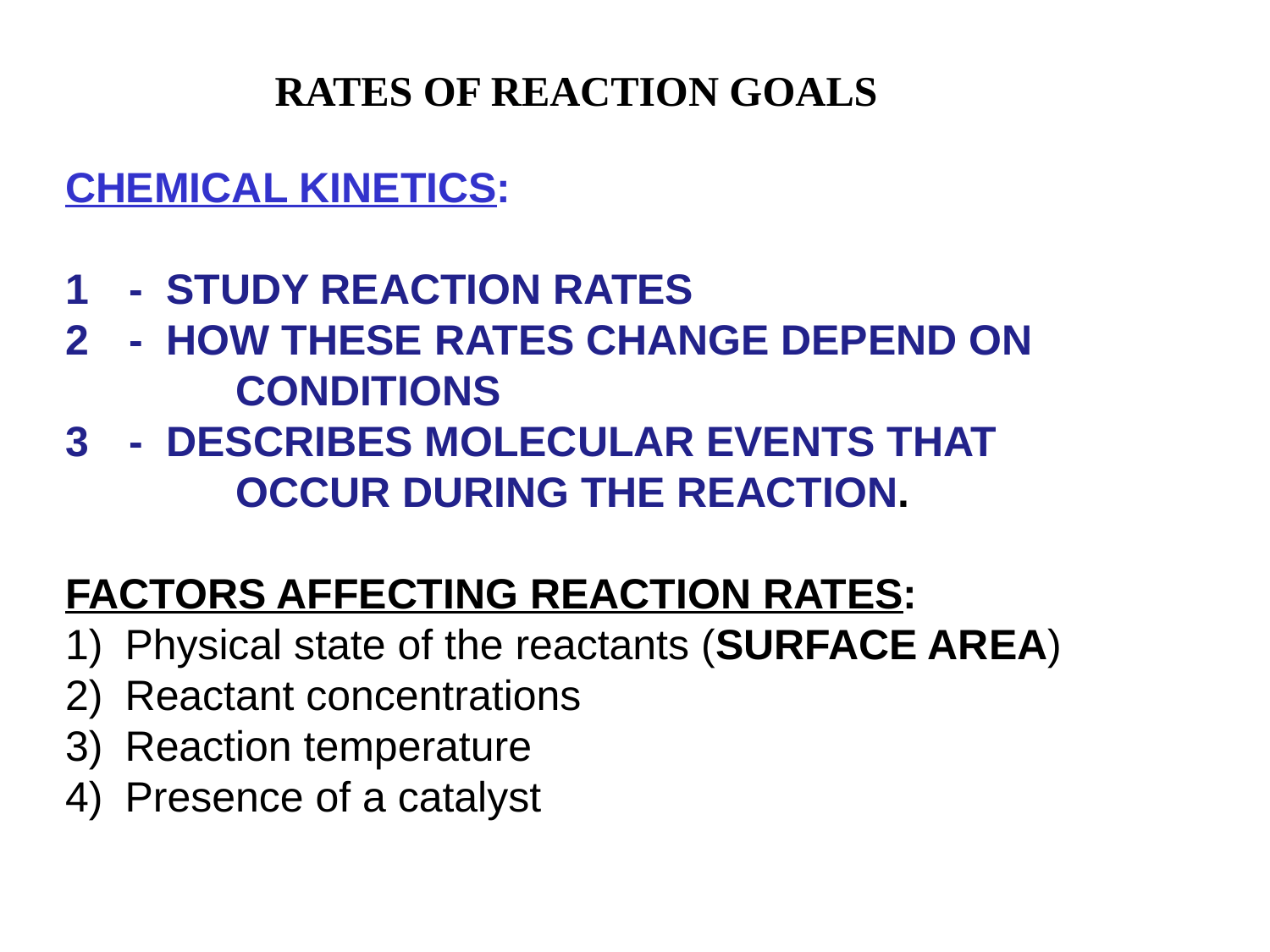

RATES OF REACTION GOALS
CHEMICAL KINETICS:

1	-  STUDY REACTION RATES
2	-  HOW THESE RATES CHANGE DEPEND ON
	         CONDITIONS
3	-  DESCRIBES MOLECULAR EVENTS THAT
	         OCCUR DURING THE REACTION.

FACTORS AFFECTING REACTION RATES:
Physical state of the reactants (SURFACE AREA)
Reactant concentrations
Reaction temperature
Presence of a catalyst